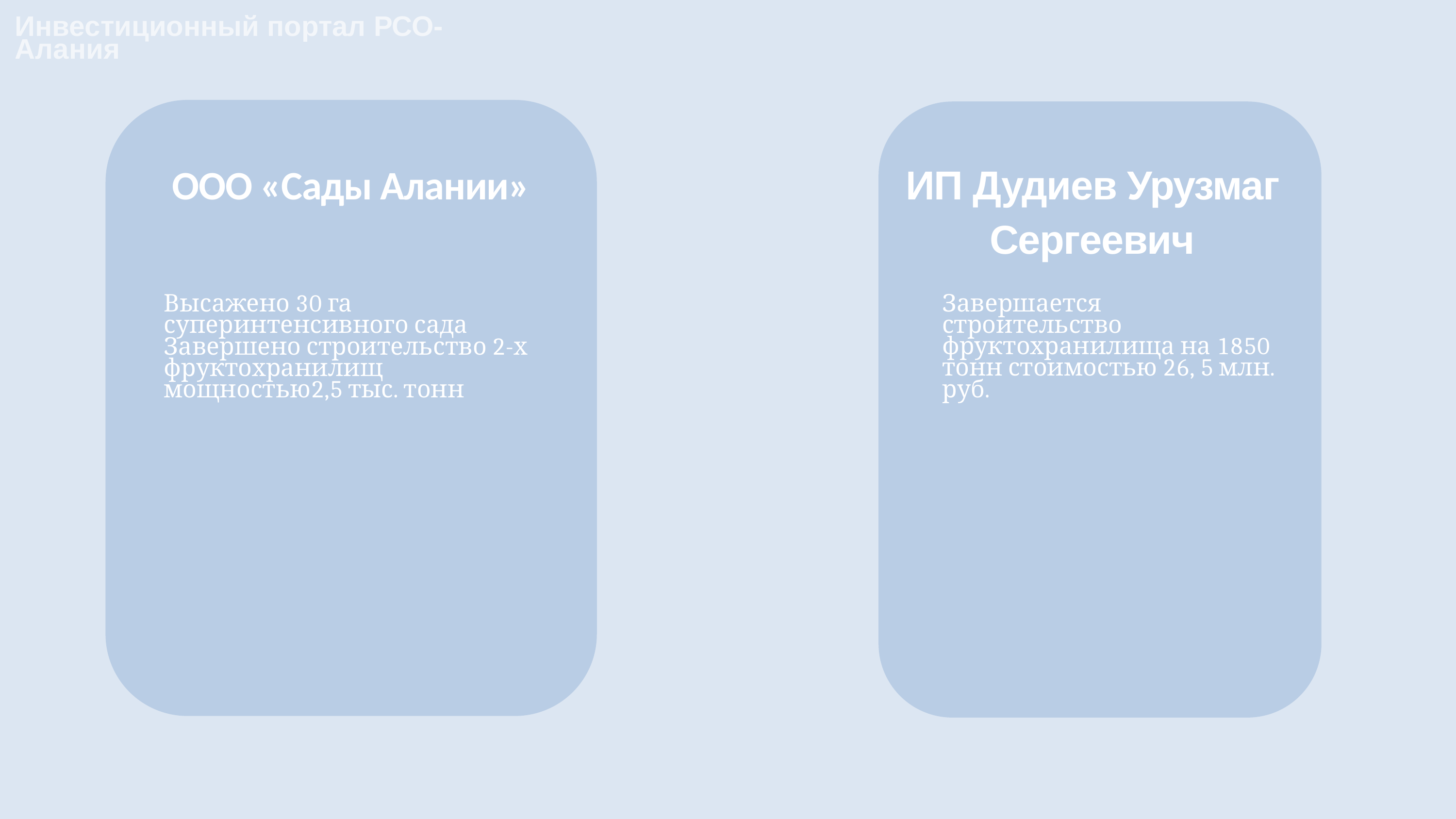

Инвестиционный портал РСО-Алания

ООО «Сады Алании»

ИП Дудиев Урузмаг Сергеевич

Высажено 30 га суперинтенсивного сада
Завершено строительство 2-х фруктохранилищ мощностью2,5 тыс. тонн

Завершается строительство фруктохранилища на 1850 тонн стоимостью 26, 5 млн. руб.